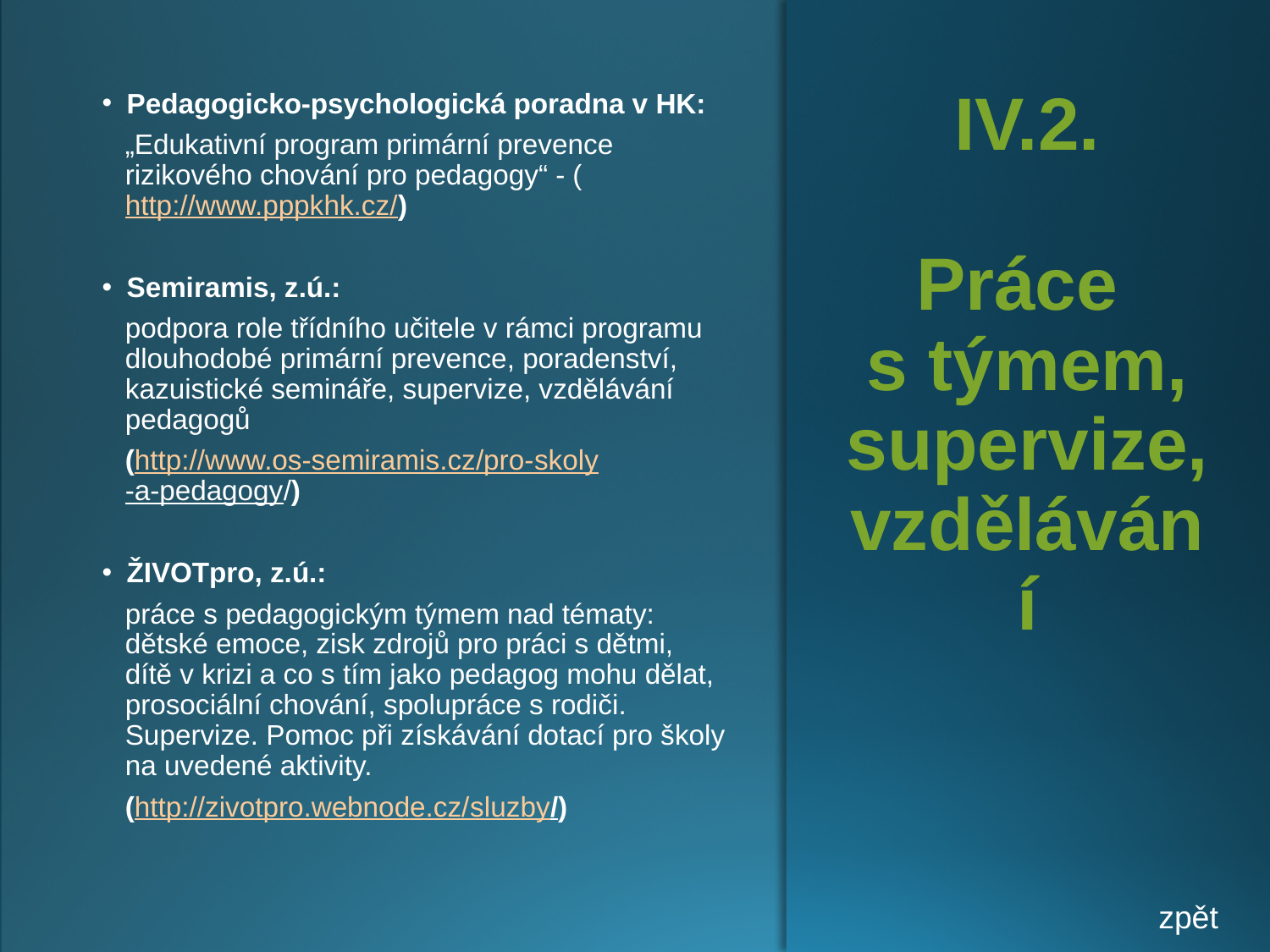

# IV.2. Práce s týmem, supervize, vzdělávání
Pedagogicko-psychologická poradna v HK:
„Edukativní program primární prevence rizikového chování pro pedagogy“ - (http://www.pppkhk.cz/)

Semiramis, z.ú.:
podpora role třídního učitele v rámci programu dlouhodobé primární prevence, poradenství, kazuistické semináře, supervize, vzdělávání pedagogů
(http://www.os-semiramis.cz/pro-skoly-a-pedagogy/)

ŽIVOTpro, z.ú.:
práce s pedagogickým týmem nad tématy: dětské emoce, zisk zdrojů pro práci s dětmi, dítě v krizi a co s tím jako pedagog mohu dělat, prosociální chování, spolupráce s rodiči. Supervize. Pomoc při získávání dotací pro školy na uvedené aktivity.
(http://zivotpro.webnode.cz/sluzby/)
zpět